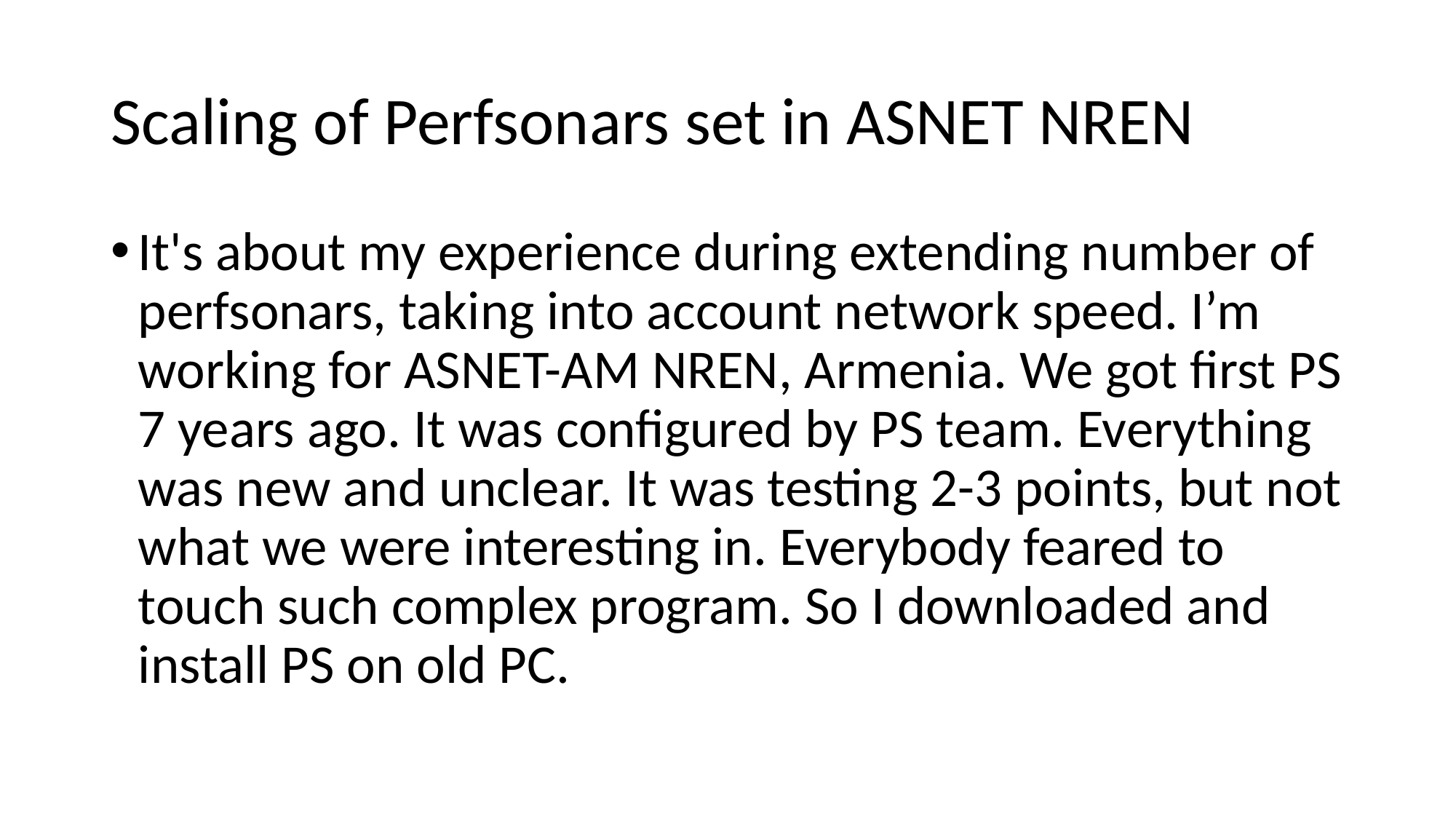

# Scaling of Perfsonars set in ASNET NREN
It's about my experience during extending number of perfsonars, taking into account network speed. I’m working for ASNET-AM NREN, Armenia. We got first PS 7 years ago. It was configured by PS team. Everything was new and unclear. It was testing 2-3 points, but not what we were interesting in. Everybody feared to touch such complex program. So I downloaded and install PS on old PC.